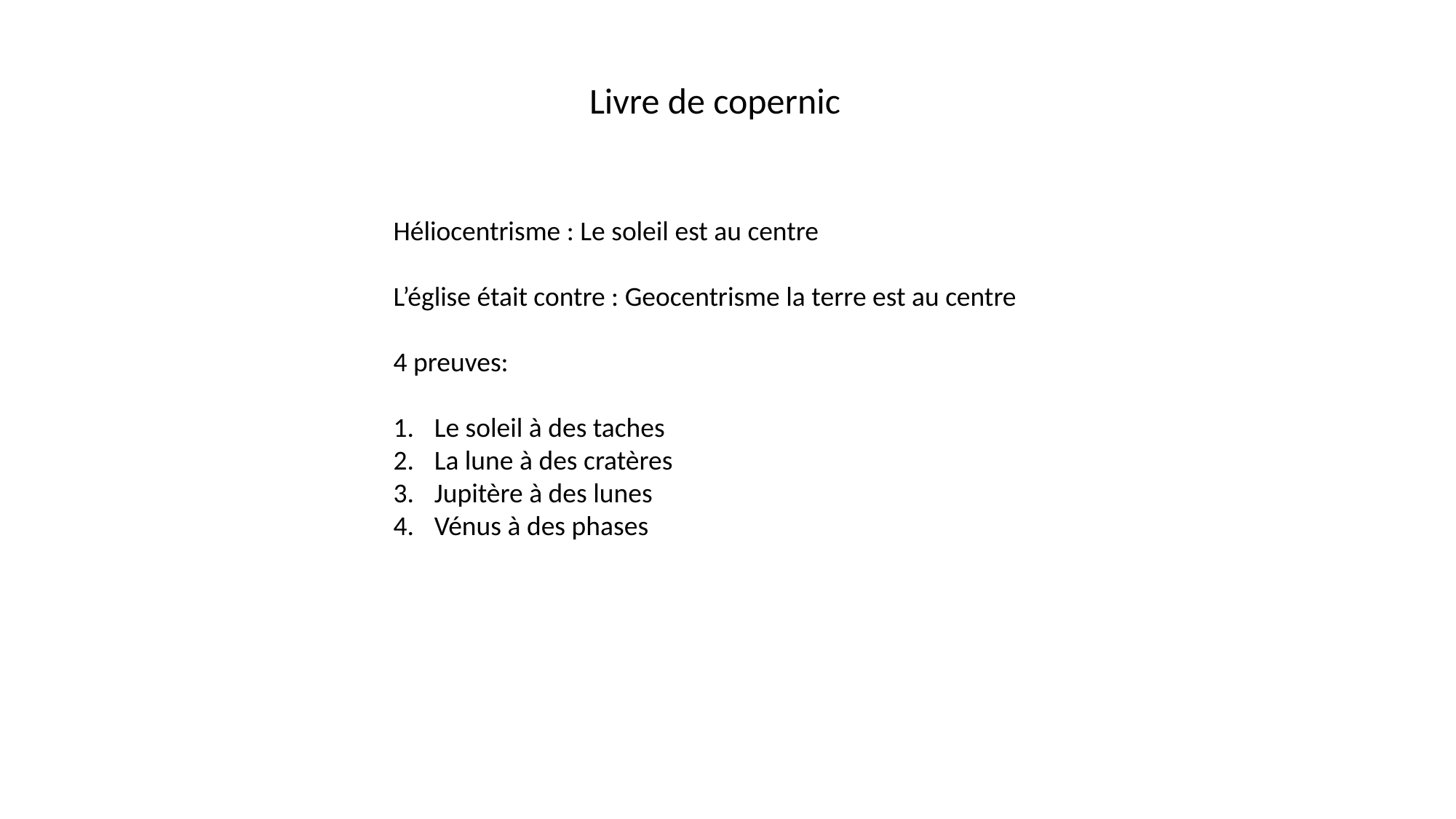

Livre de copernic
Héliocentrisme : Le soleil est au centre

L’église était contre : Geocentrisme la terre est au centre

4 preuves:

Le soleil à des taches
La lune à des cratères
Jupitère à des lunes
Vénus à des phases